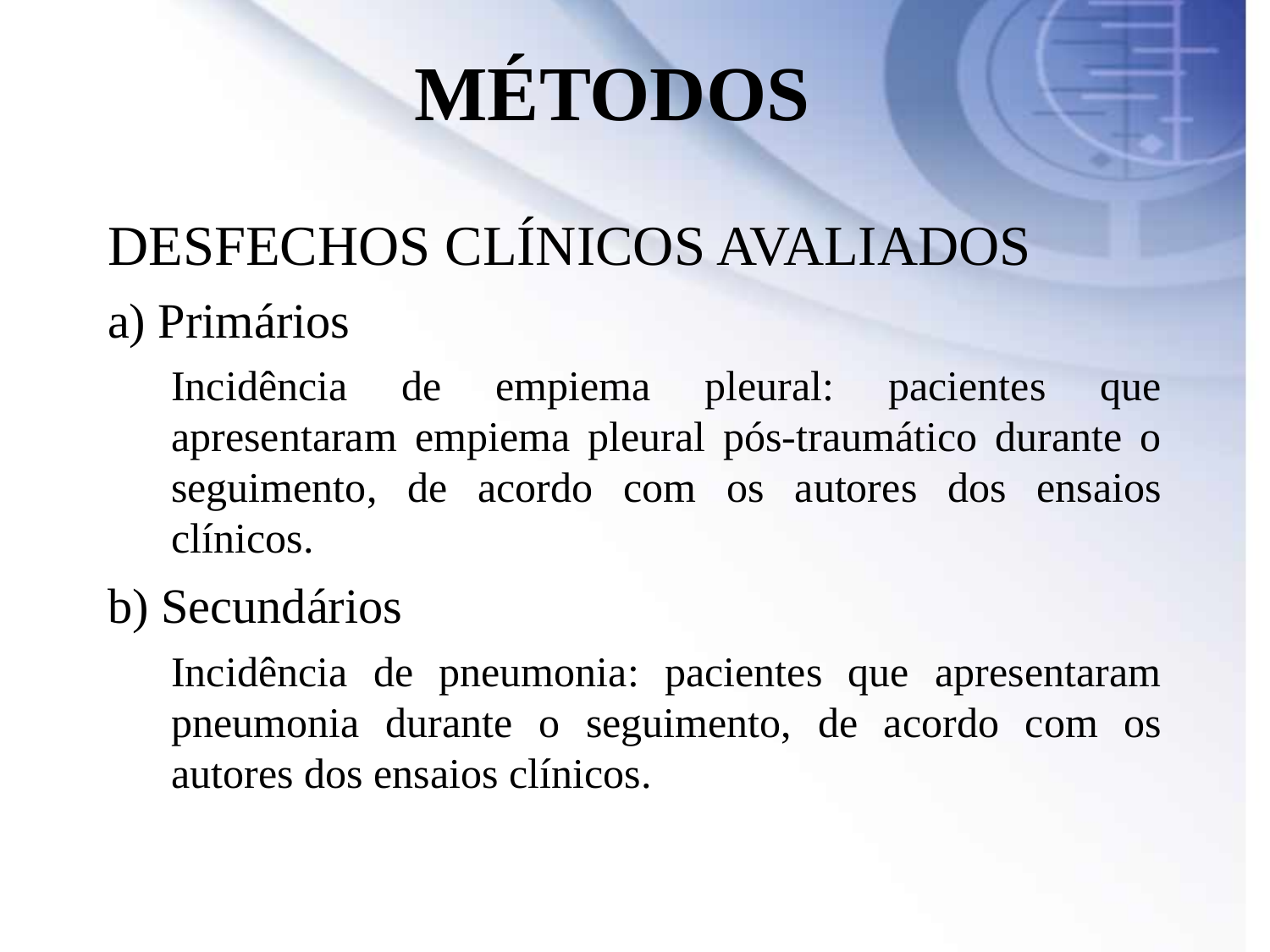

MÉTODOS
DESFECHOS CLÍNICOS AVALIADOS
a) Primários
Incidência de empiema pleural: pacientes que apresentaram empiema pleural pós-traumático durante o seguimento, de acordo com os autores dos ensaios clínicos.
b) Secundários
Incidência de pneumonia: pacientes que apresentaram pneumonia durante o seguimento, de acordo com os autores dos ensaios clínicos.